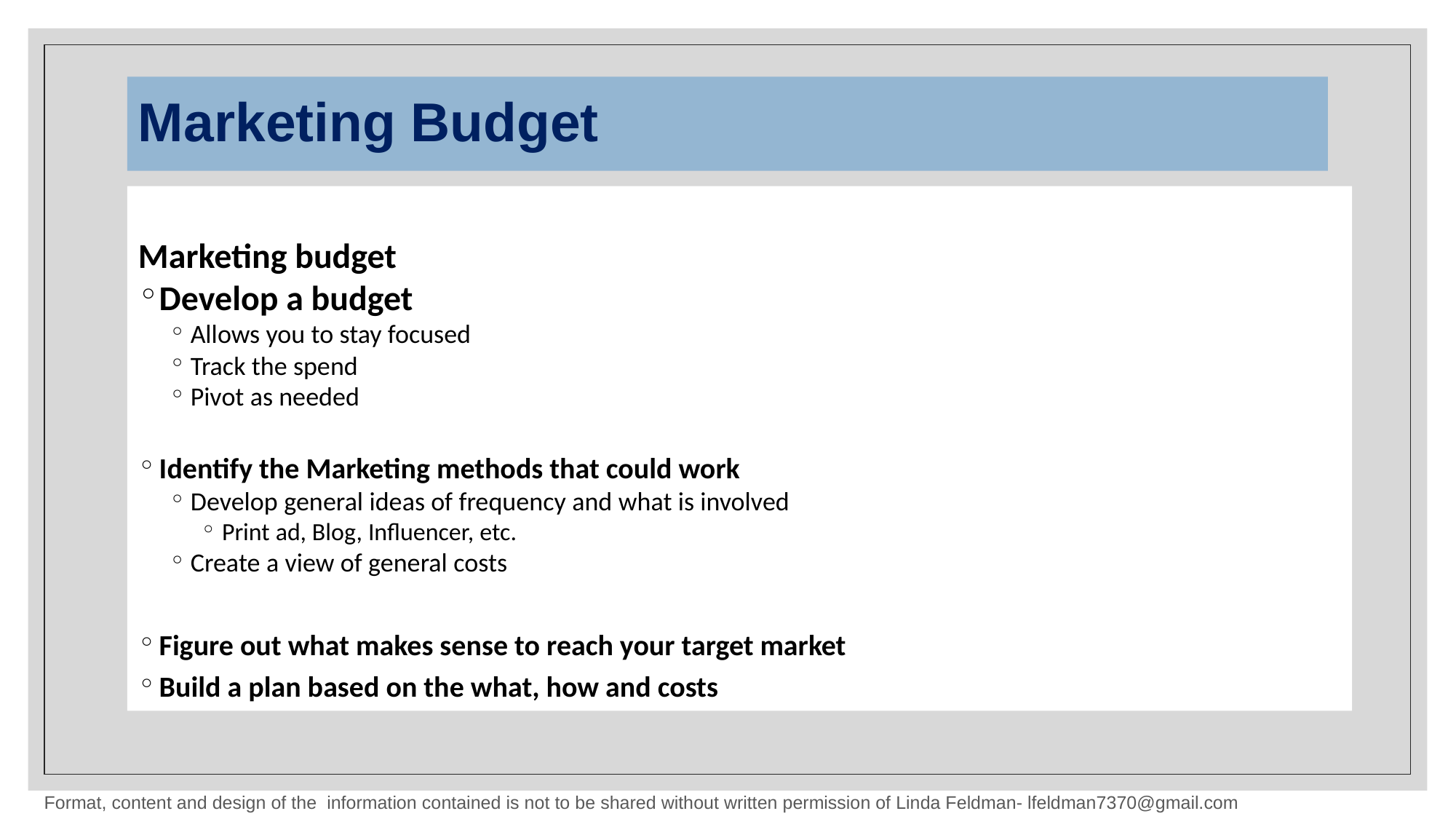

# Marketing Budget

Marketing budget
Develop a budget
Allows you to stay focused
Track the spend
Pivot as needed

Identify the Marketing methods that could work
Develop general ideas of frequency and what is involved
Print ad, Blog, Influencer, etc.
Create a view of general costs

Figure out what makes sense to reach your target market
Build a plan based on the what, how and costs

Format, content and design of the  information contained is not to be shared without written permission of Linda Feldman- lfeldman7370@gmail.com